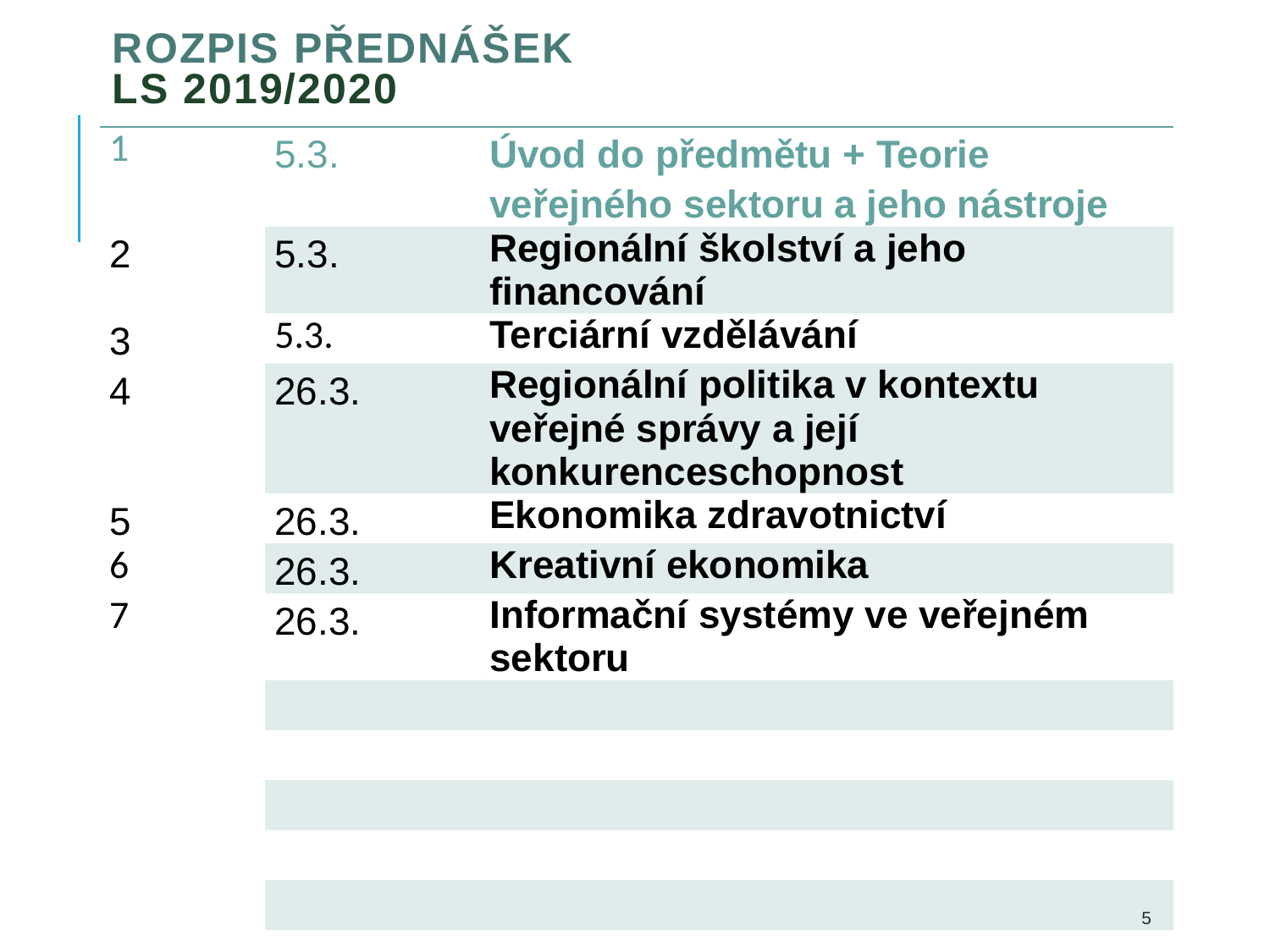

# ROZPIS přednášek LS 2019/2020
| 1 | 5.3. | Úvod do předmětu + Teorie veřejného sektoru a jeho nástroje |
| --- | --- | --- |
| 2 | 5.3. | Regionální školství a jeho financování |
| 3 | 5.3. | Terciární vzdělávání |
| 4 | 26.3. | Regionální politika v kontextu veřejné správy a její konkurenceschopnost |
| 5 | 26.3. | Ekonomika zdravotnictví |
| 6 | 26.3. | Kreativní ekonomika |
| 7 | 26.3. | Informační systémy ve veřejném sektoru |
|  |  |  |
|  |  |  |
|  |  |  |
|  |  |  |
|  |  |  |
|  |  |  |
5